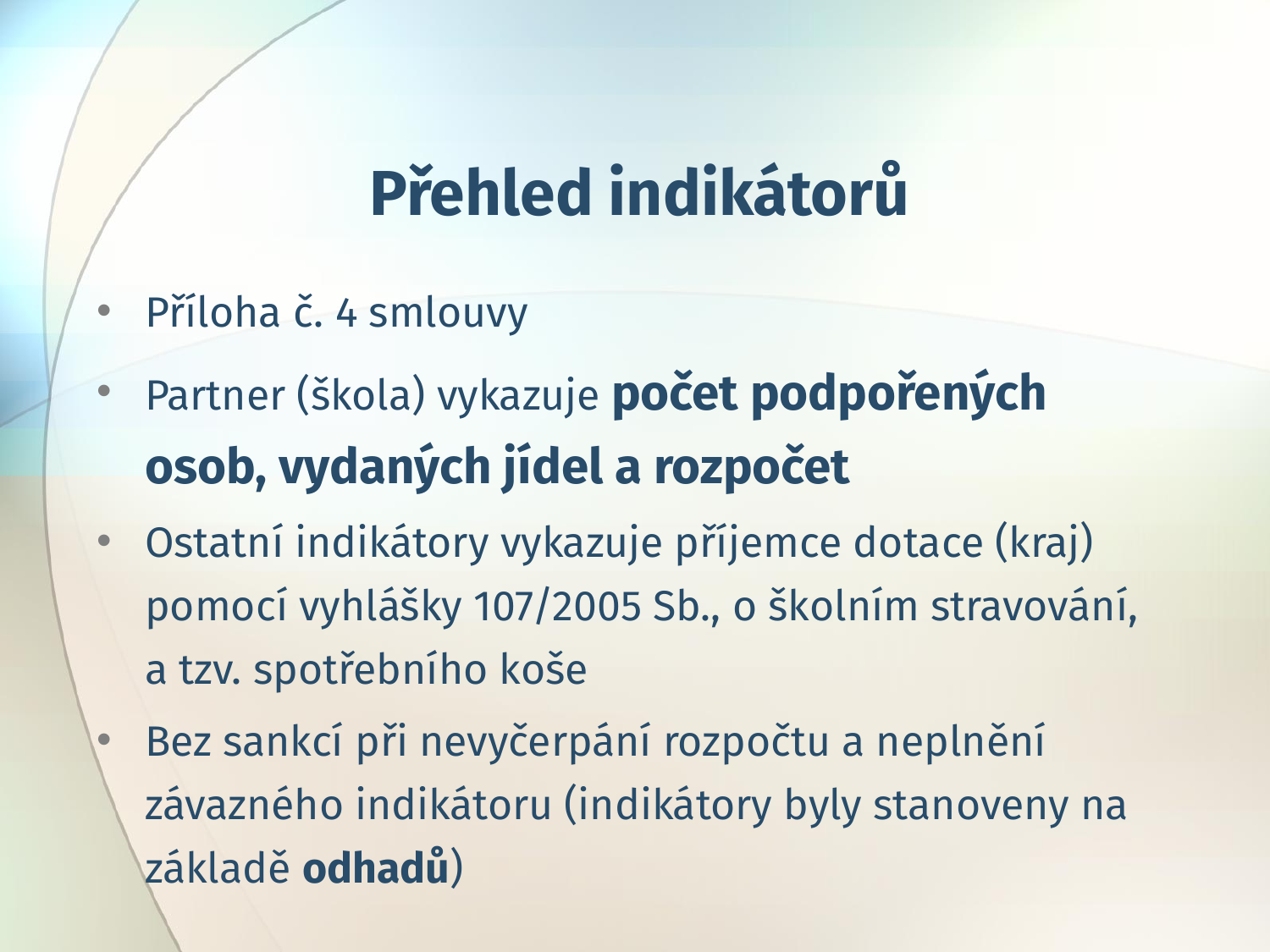

Přehled indikátorů
Příloha č. 4 smlouvy
Partner (škola) vykazuje počet podpořených osob, vydaných jídel a rozpočet
Ostatní indikátory vykazuje příjemce dotace (kraj) pomocí vyhlášky 107/2005 Sb., o školním stravování, a tzv. spotřebního koše
Bez sankcí při nevyčerpání rozpočtu a neplnění závazného indikátoru (indikátory byly stanoveny na základě odhadů)